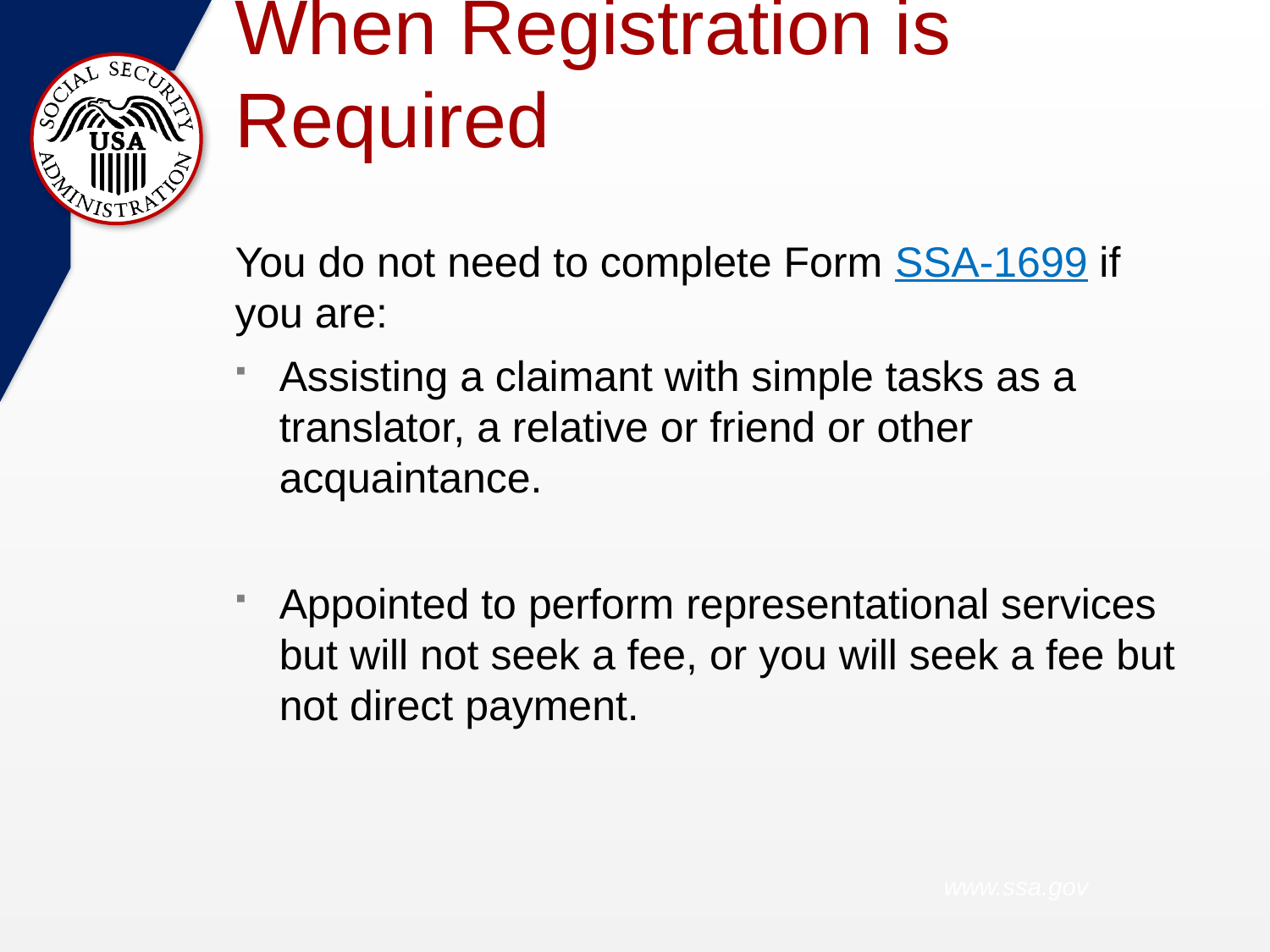

# When Registration is Required
You do not need to complete Form SSA-1699 if you are:
Assisting a claimant with simple tasks as a translator, a relative or friend or other acquaintance.

Appointed to perform representational services but will not seek a fee, or you will seek a fee but not direct payment.
                    www.ssa.gov